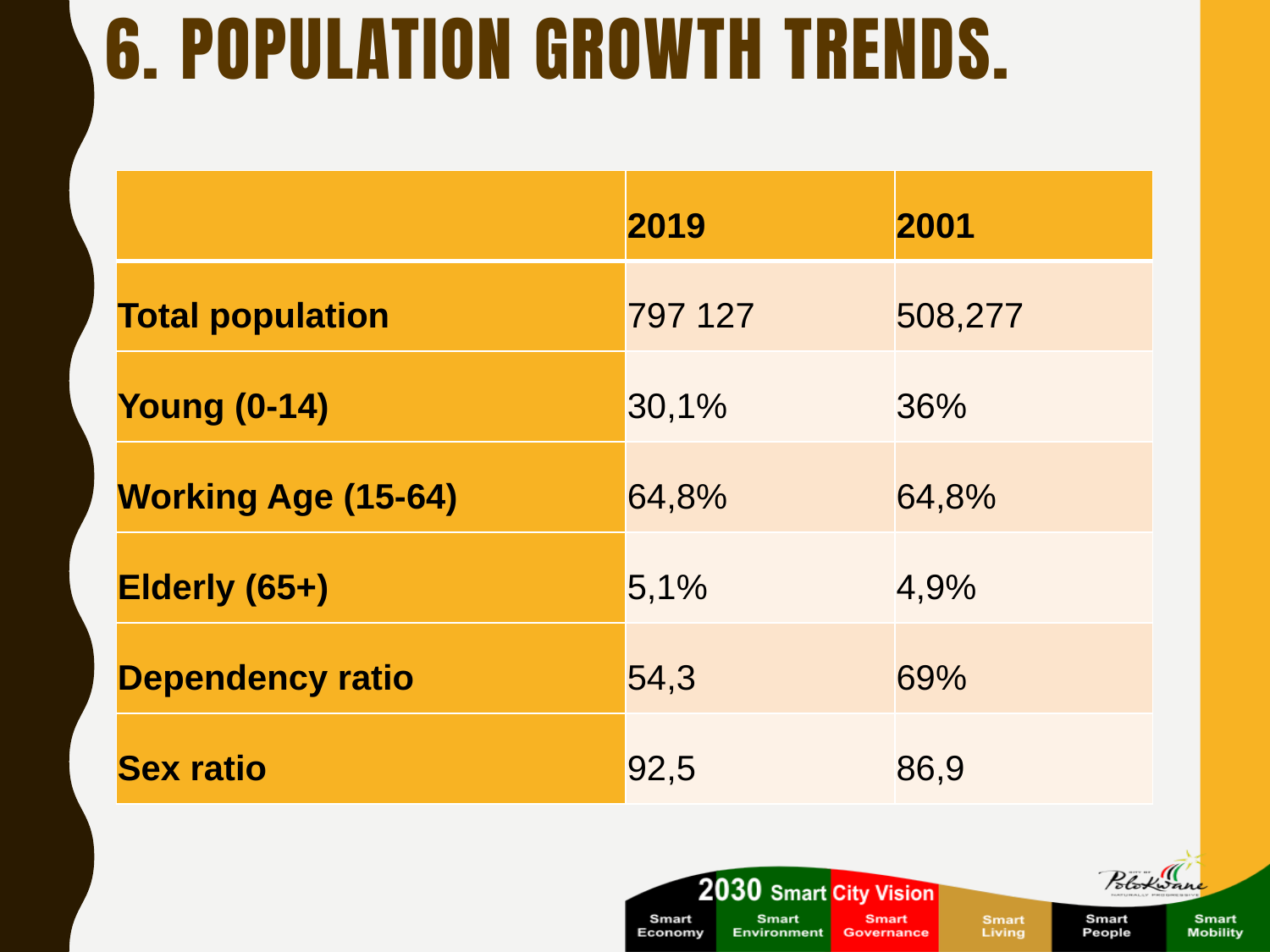

# 6. Population growth trends.
|  | 2019 | 2001 |
| --- | --- | --- |
| Total population | 797 127 | 508,277 |
| Young (0-14) | 30,1% | 36% |
| Working Age (15-64) | 64,8% | 64,8% |
| Elderly (65+) | 5,1% | 4,9% |
| Dependency ratio | 54,3 | 69% |
| Sex ratio | 92,5 | 86,9 |